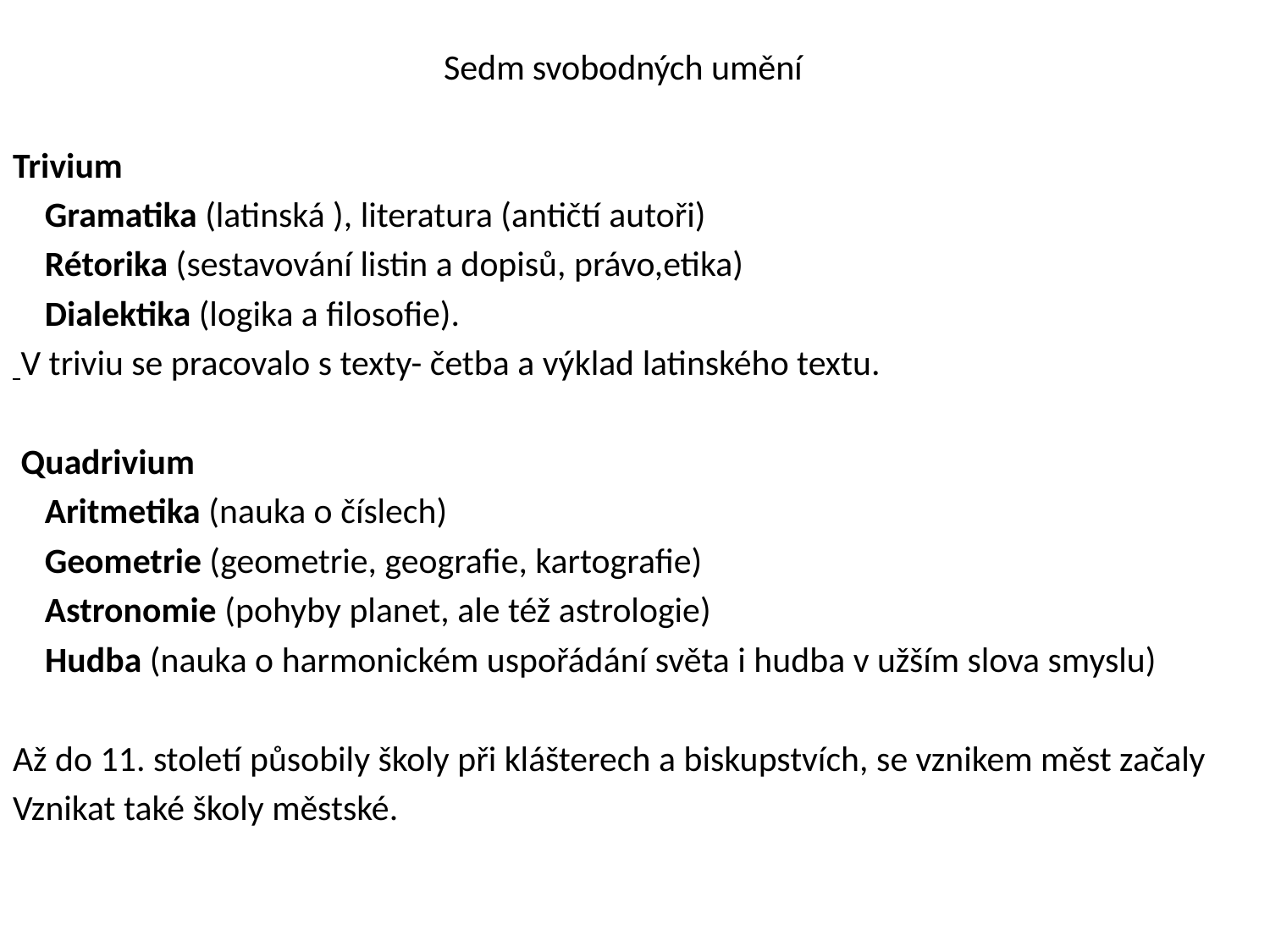

# Sedm svobodných umění
Trivium
    Gramatika (latinská ), literatura (antičtí autoři)
    Rétorika (sestavování listin a dopisů, právo,etika)
    Dialektika (logika a filosofie).
 V triviu se pracovalo s texty- četba a výklad latinského textu.

 Quadrivium
    Aritmetika (nauka o číslech)
    Geometrie (geometrie, geografie, kartografie)
    Astronomie (pohyby planet, ale též astrologie)
    Hudba (nauka o harmonickém uspořádání světa i hudba v užším slova smyslu)

Až do 11. století působily školy při klášterech a biskupstvích, se vznikem měst začaly
Vznikat také školy městské.